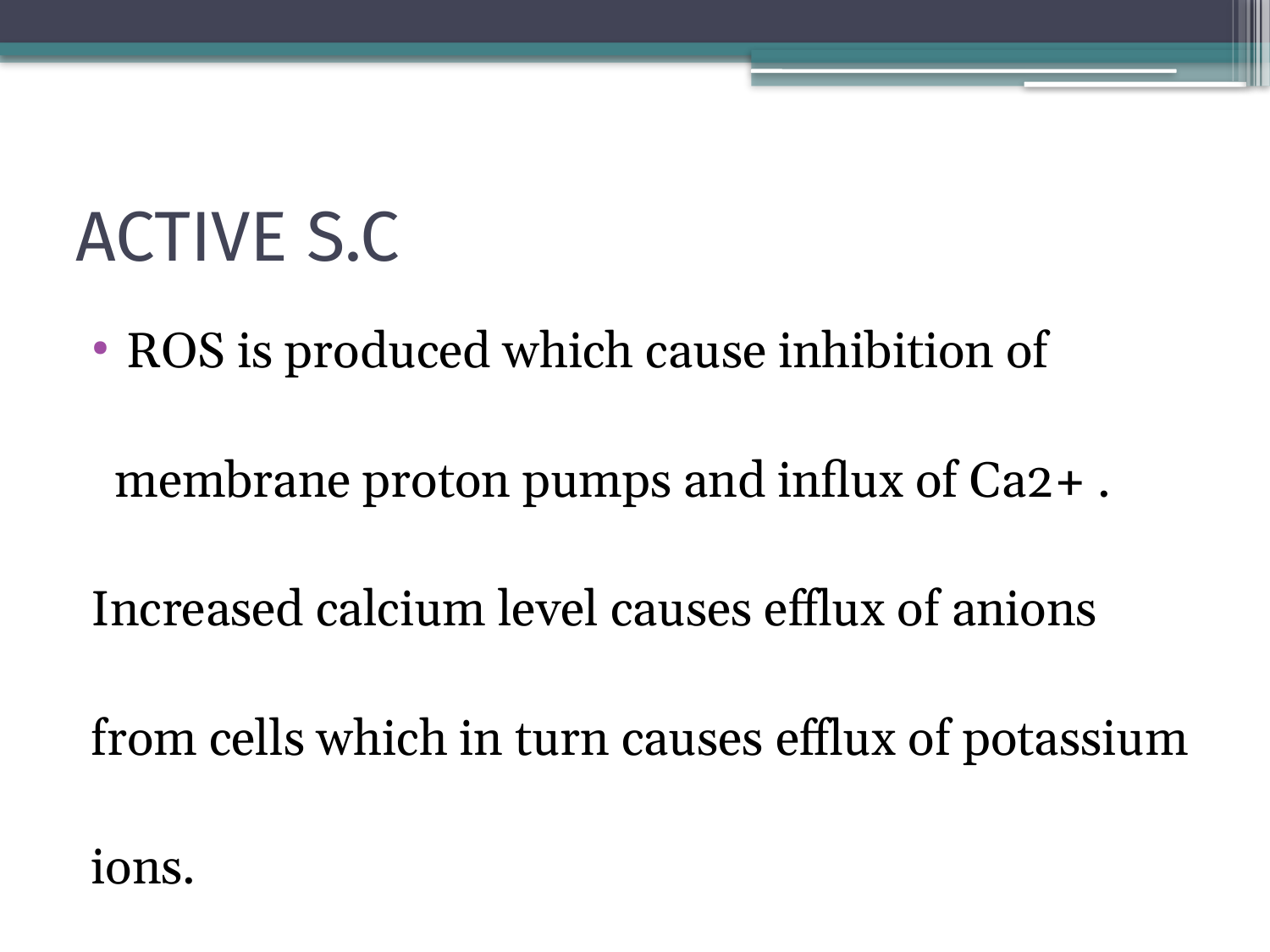

# ACTIVE S.C
ROS is produced which cause inhibition of

  membrane proton pumps and influx of Ca2+ .

Increased calcium level causes efflux of anions

from cells which in turn causes efflux of potassium

ions.